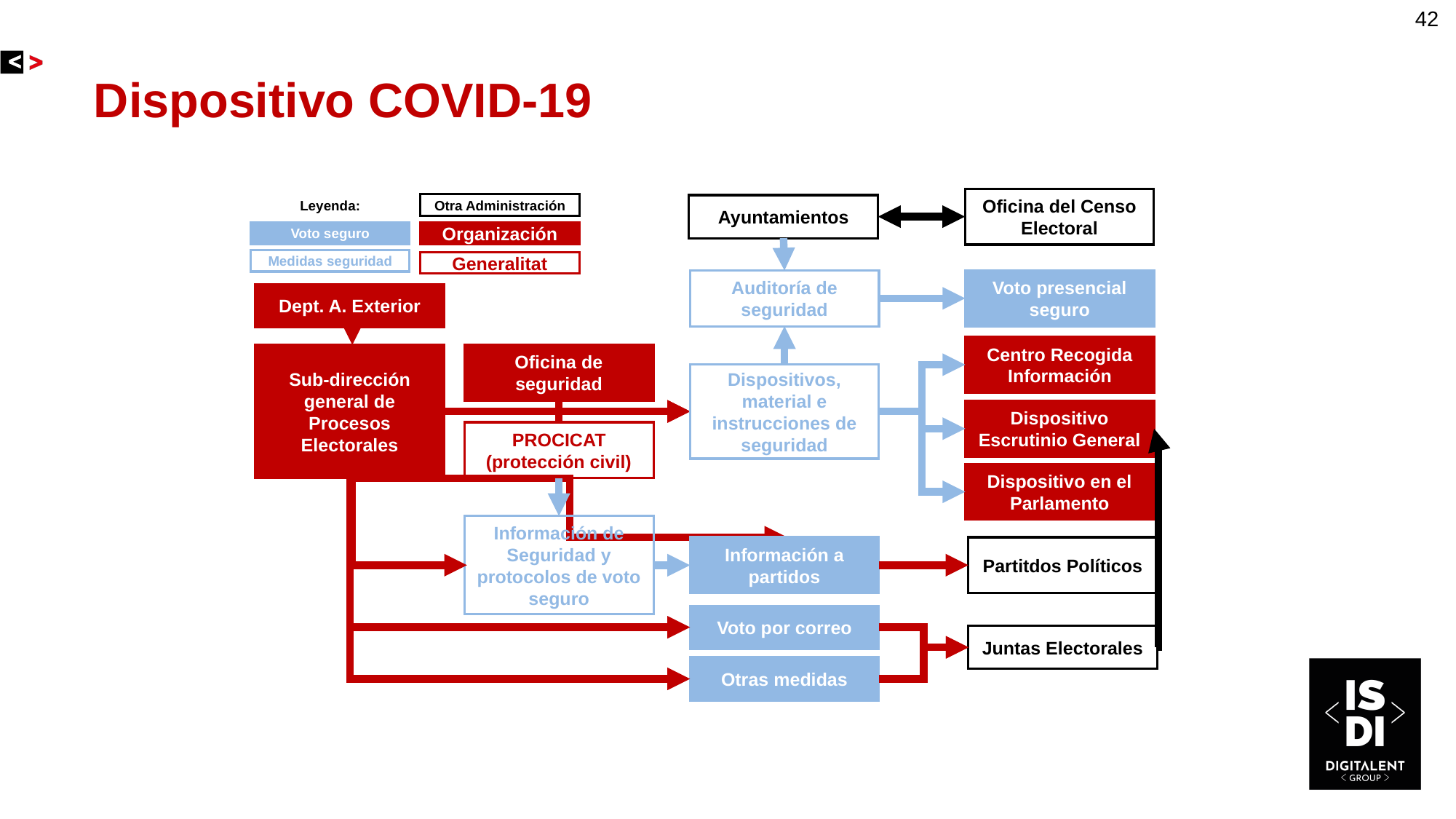

42
# Dispositivo COVID-19
Oficina del Censo Electoral
Leyenda:
Otra Administración
Ayuntamientos
Voto seguro
Organización
Medidas seguridad
Generalitat
Auditoría de seguridad
Voto presencial seguro
Dept. A. Exterior
Centro Recogida Información
Sub-dirección general de Procesos Electorales
Oficina de seguridad
Dispositivos, material e instrucciones de seguridad
Dispositivo Escrutinio General
PROCICAT
(protección civil)
Dispositivo en el Parlamento
Información de Seguridad y protocolos de voto seguro
Información a partidos
Partitdos Políticos
Voto por correo
Juntas Electorales
Otras medidas